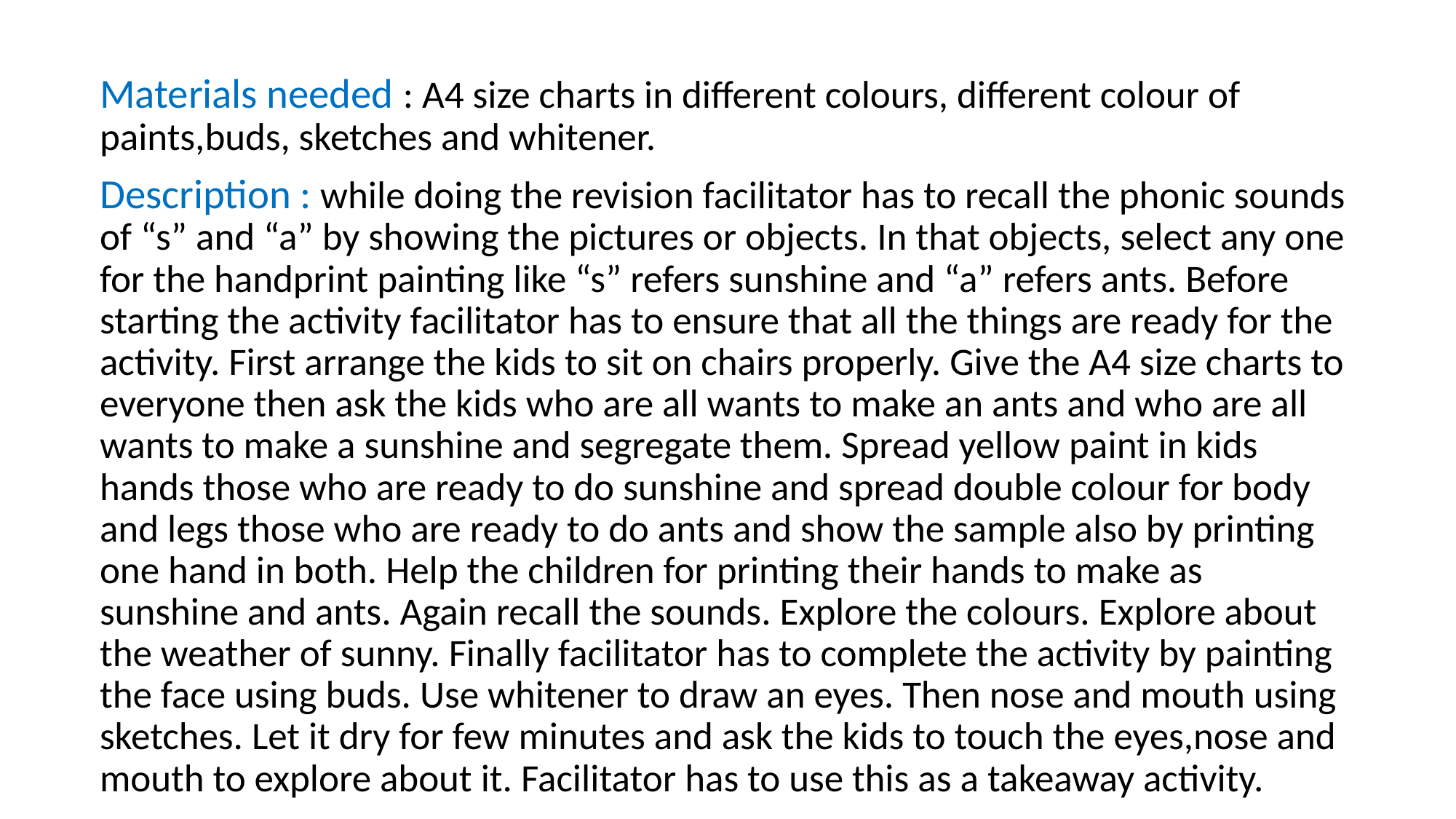

#
Materials needed : A4 size charts in different colours, different colour of paints,buds, sketches and whitener.
Description : while doing the revision facilitator has to recall the phonic sounds of “s” and “a” by showing the pictures or objects. In that objects, select any one for the handprint painting like “s” refers sunshine and “a” refers ants. Before starting the activity facilitator has to ensure that all the things are ready for the activity. First arrange the kids to sit on chairs properly. Give the A4 size charts to everyone then ask the kids who are all wants to make an ants and who are all wants to make a sunshine and segregate them. Spread yellow paint in kids hands those who are ready to do sunshine and spread double colour for body and legs those who are ready to do ants and show the sample also by printing one hand in both. Help the children for printing their hands to make as sunshine and ants. Again recall the sounds. Explore the colours. Explore about the weather of sunny. Finally facilitator has to complete the activity by painting the face using buds. Use whitener to draw an eyes. Then nose and mouth using sketches. Let it dry for few minutes and ask the kids to touch the eyes,nose and mouth to explore about it. Facilitator has to use this as a takeaway activity.